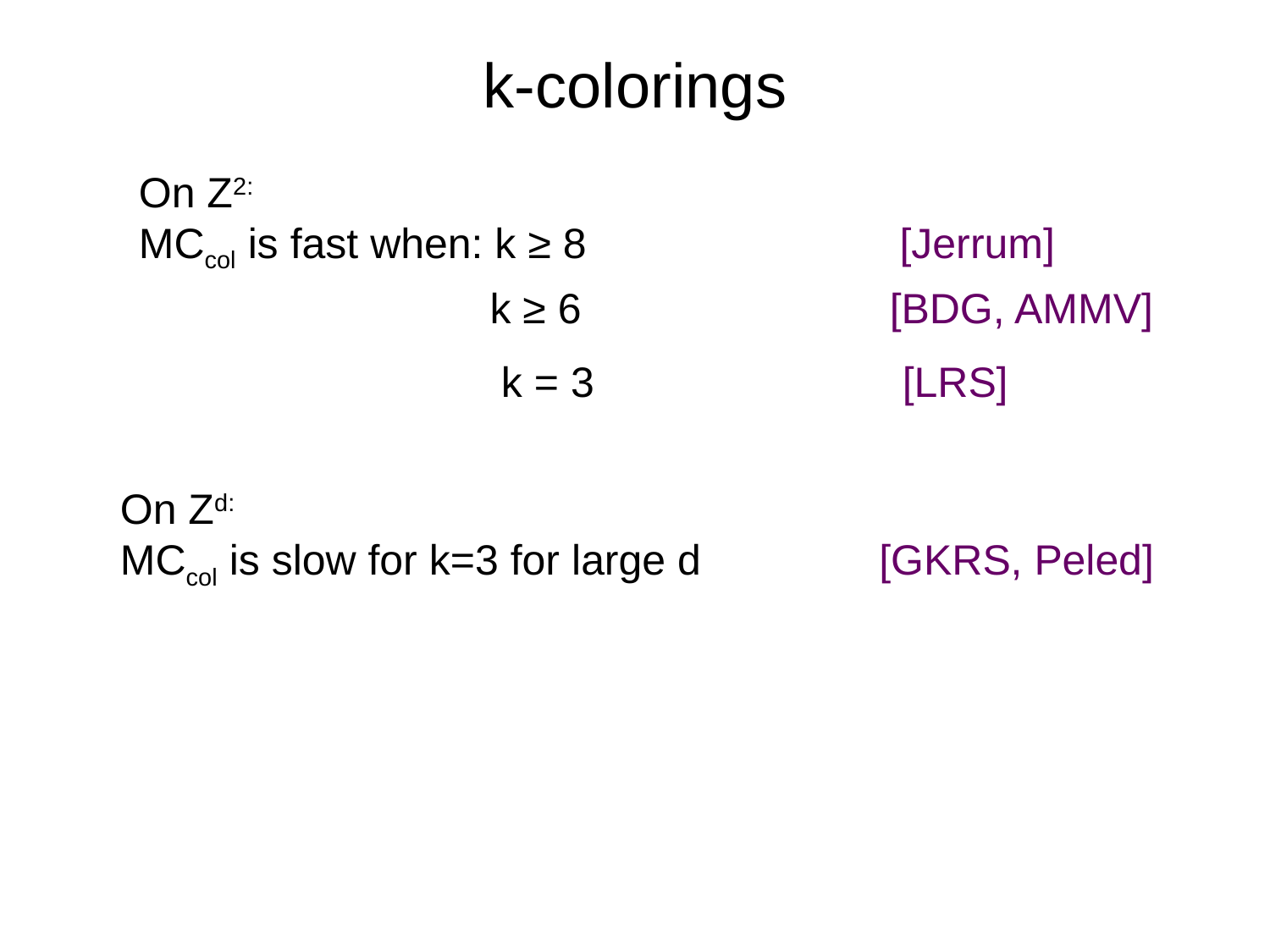

# k-colorings
On Z2:
MCcol is fast when: k ≥ 8                           [Jerrum]
                               k ≥ 6                          [BDG, AMMV]
                               k = 3                          [LRS]
On Zd:
MCcol is slow for k=3 for large d               [GKRS, Peled]